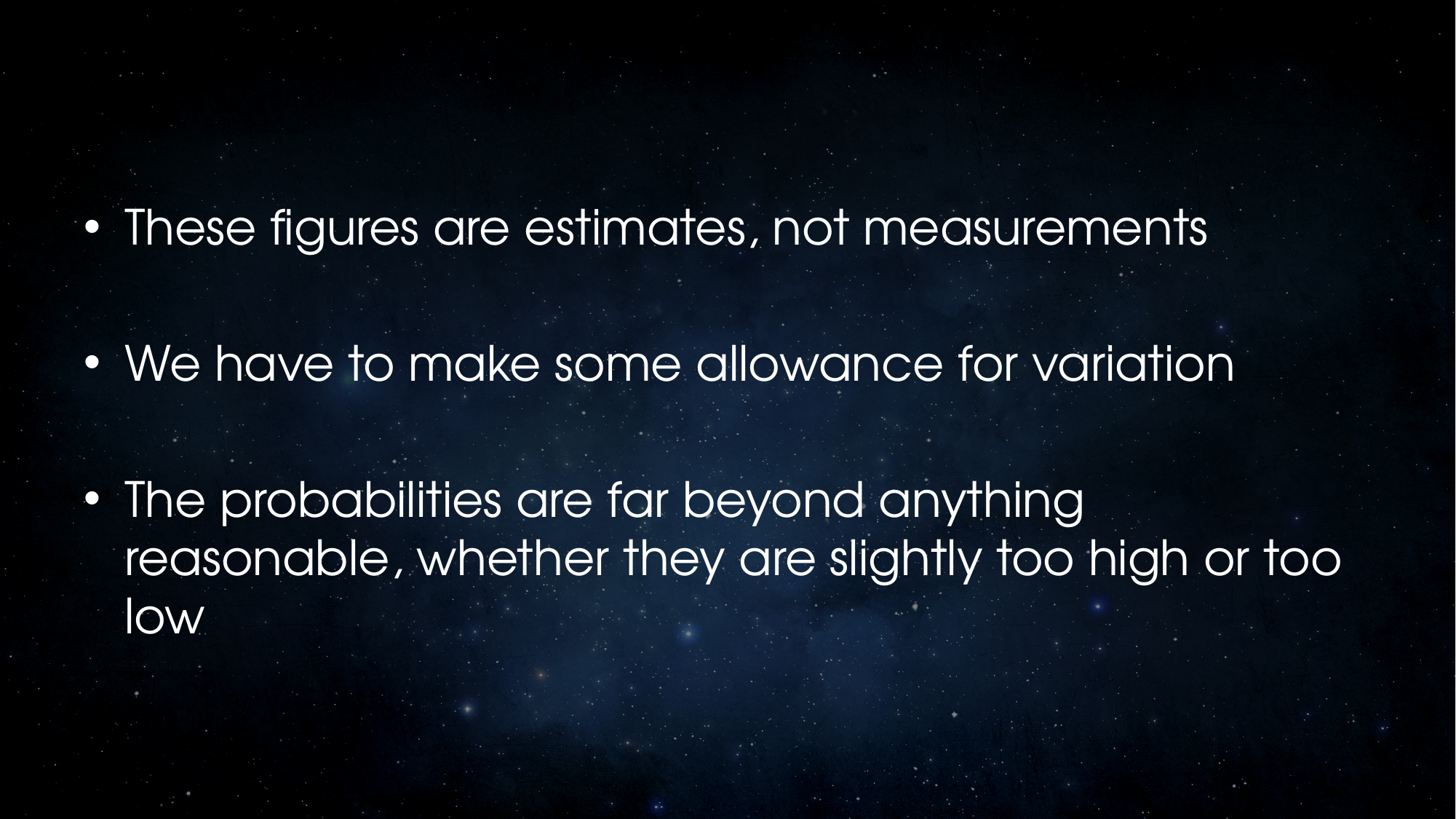

#
These figures are estimates, not measurements

We have to make some allowance for variation

The probabilities are far beyond anything reasonable, whether they are slightly too high or too low